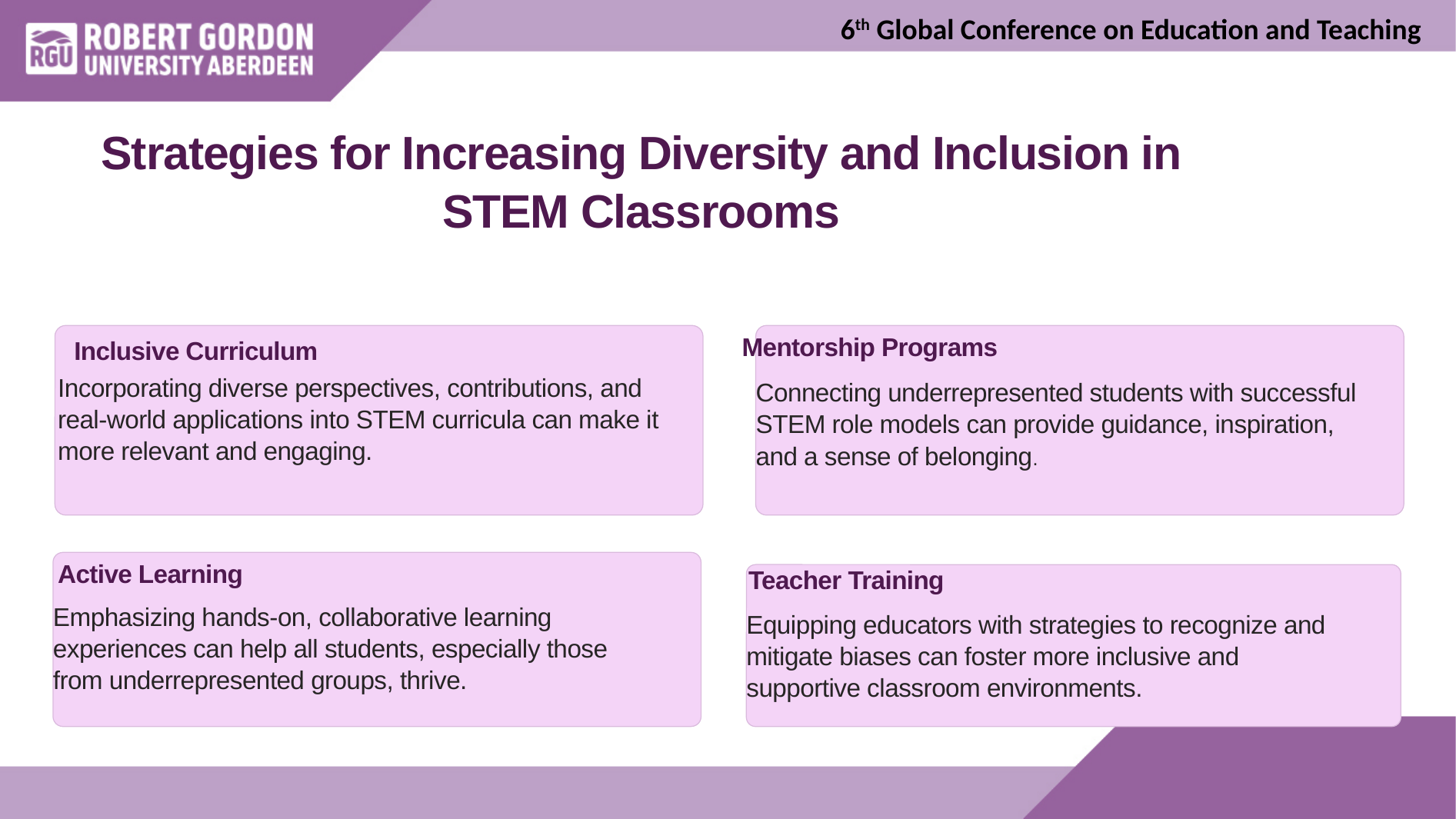

6th Global Conference on Education and Teaching
Strategies for Increasing Diversity and Inclusion in STEM Classrooms

Mentorship Programs
Inclusive Curriculum
Incorporating diverse perspectives, contributions, and real-world applications into STEM curricula can make it more relevant and engaging.
Connecting underrepresented students with successful STEM role models can provide guidance, inspiration, and a sense of belonging.

Active Learning

 Teacher Training
Emphasizing hands-on, collaborative learning experiences can help all students, especially those from underrepresented groups, thrive.
Equipping educators with strategies to recognize and mitigate biases can foster more inclusive and supportive classroom environments.